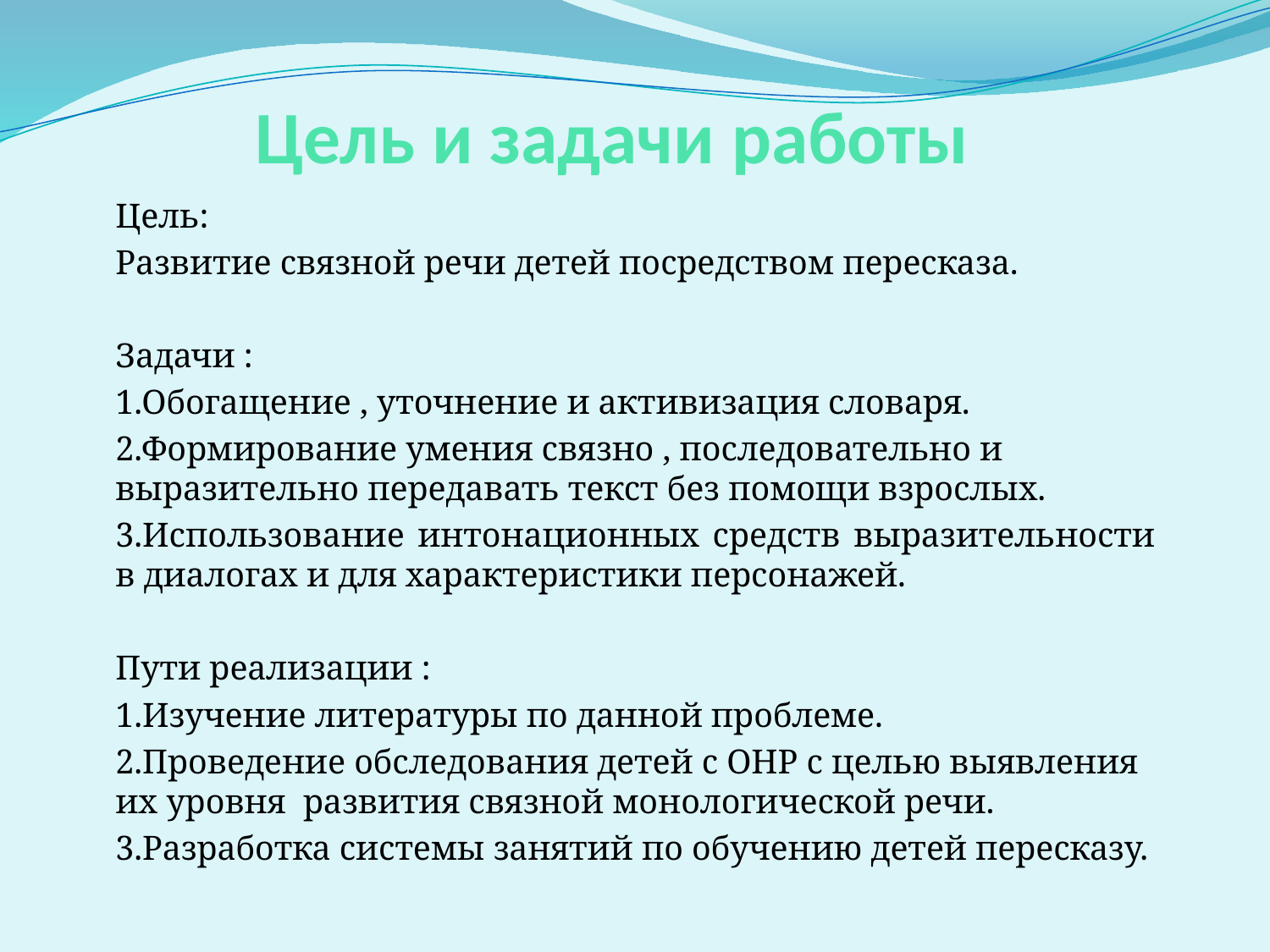

# Цель и задачи работы
Цель:
Развитие связной речи детей посредством пересказа.

Задачи :
1.Обогащение , уточнение и активизация словаря.
2.Формирование умения связно , последовательно и выразительно передавать текст без помощи взрослых.
3.Использование интонационных средств выразительности в диалогах и для характеристики персонажей.

Пути реализации :
1.Изучение литературы по данной проблеме.
2.Проведение обследования детей с ОНР с целью выявления их уровня  развития связной монологической речи.
3.Разработка системы занятий по обучению детей пересказу.